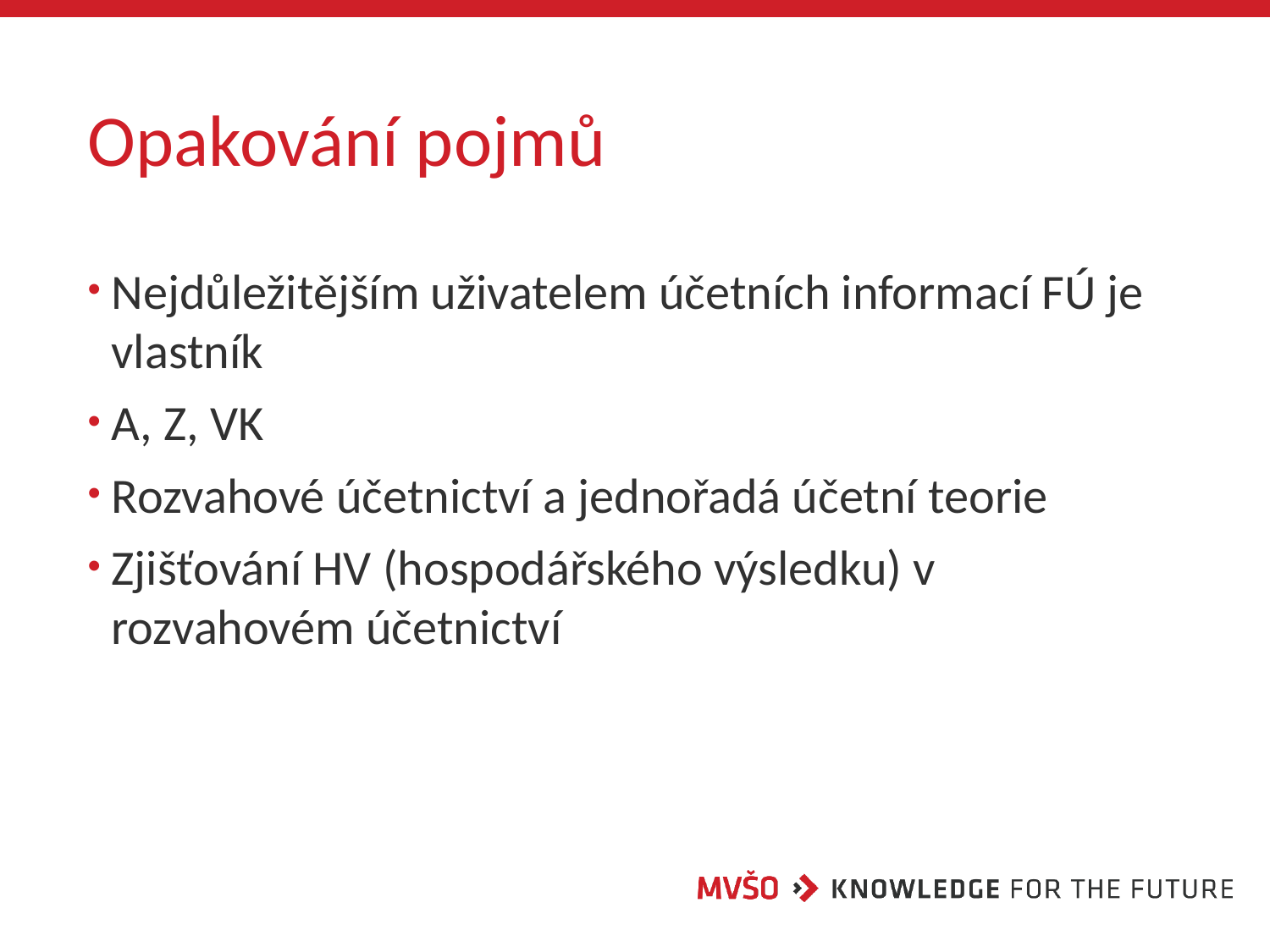

# Opakování pojmů
Nejdůležitějším uživatelem účetních informací FÚ je vlastník
A, Z, VK
Rozvahové účetnictví a jednořadá účetní teorie
Zjišťování HV (hospodářského výsledku) v rozvahovém účetnictví